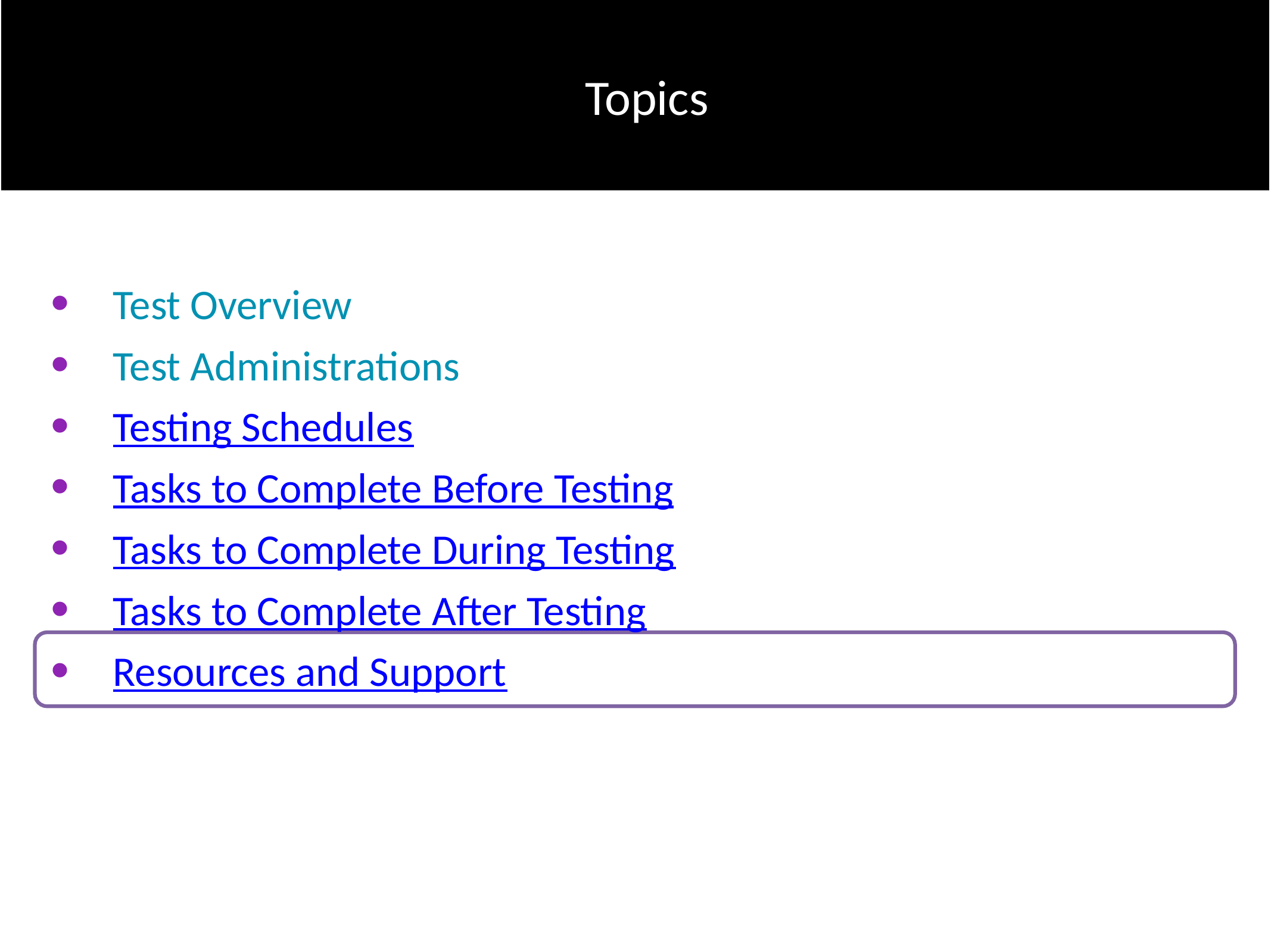

#

Go to: Topics
Topics
Test Overview
Test Administrations
Testing Schedules
Tasks to Complete Before Testing
Tasks to Complete During Testing
Tasks to Complete After Testing
Resources and Support